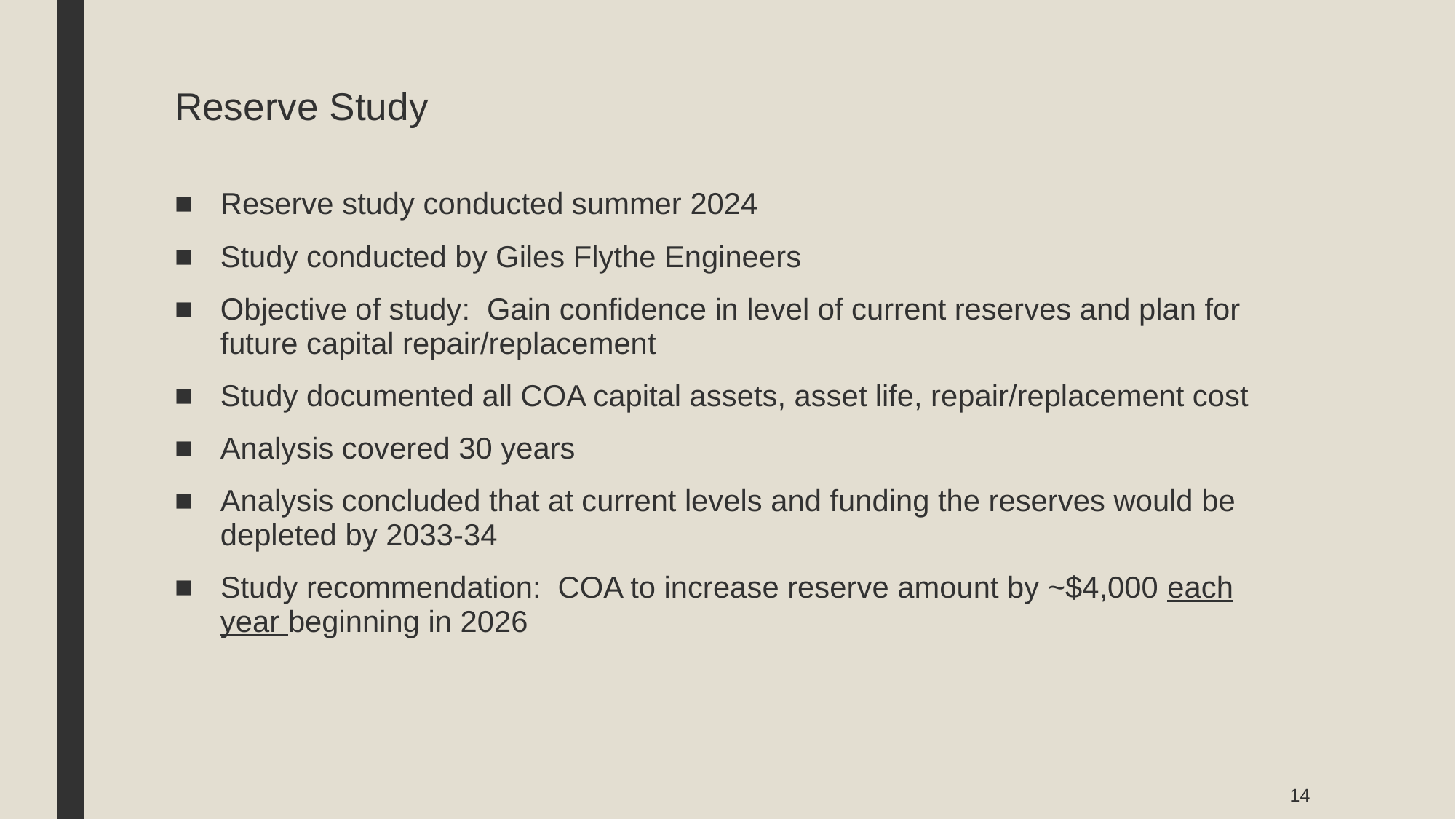

# Reserve Study
Reserve study conducted summer 2024
Study conducted by Giles Flythe Engineers
Objective of study:  Gain confidence in level of current reserves and plan for future capital repair/replacement
Study documented all COA capital assets, asset life, repair/replacement cost
Analysis covered 30 years
Analysis concluded that at current levels and funding the reserves would be depleted by 2033-34
Study recommendation:  COA to increase reserve amount by ~$4,000 each year beginning in 2026
14